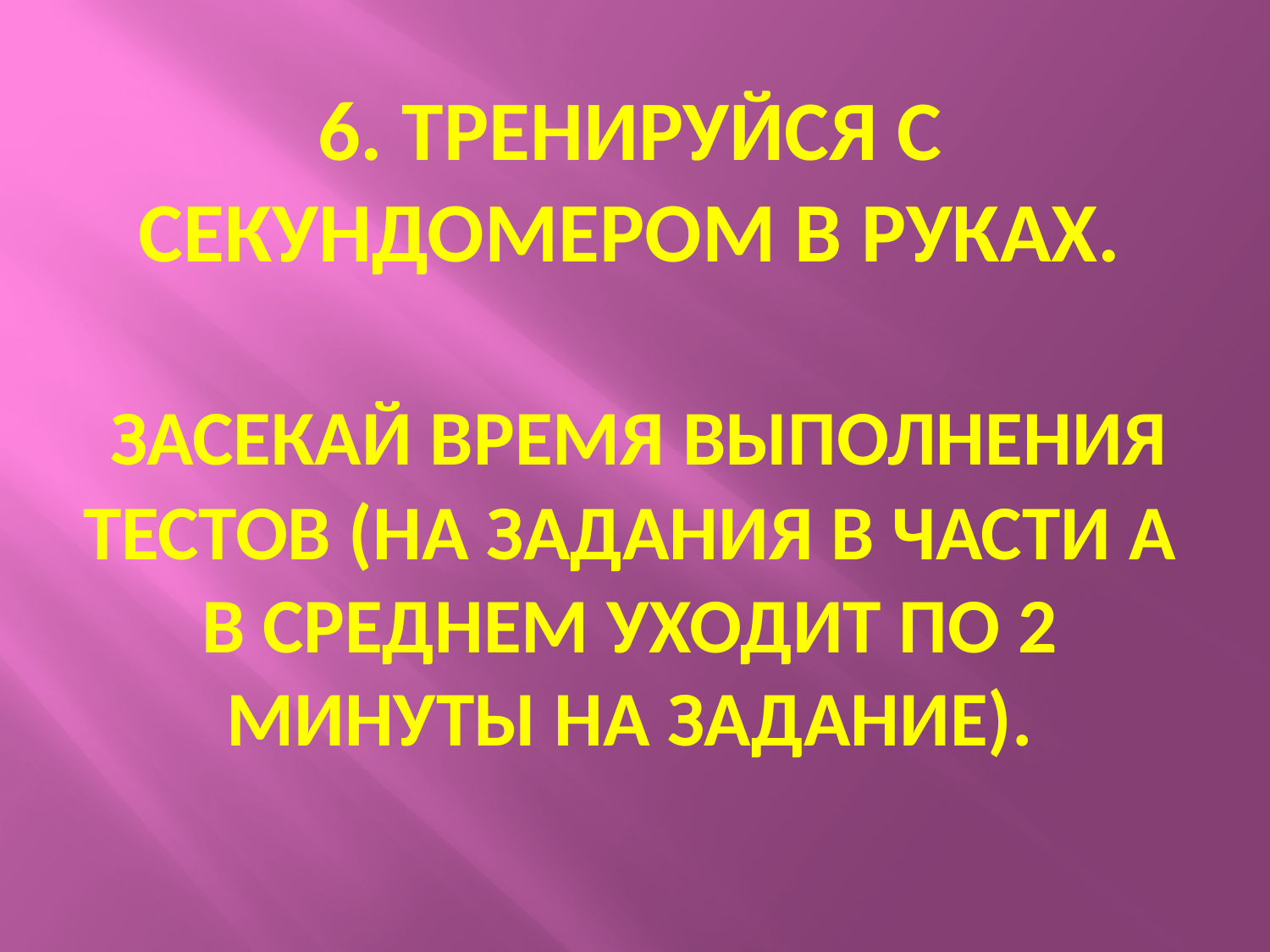

# 6. Тренируйся с секундомером в руках. засекай время выполнения тестов (на задания в части А в среднем уходит по 2 минуты на задание).